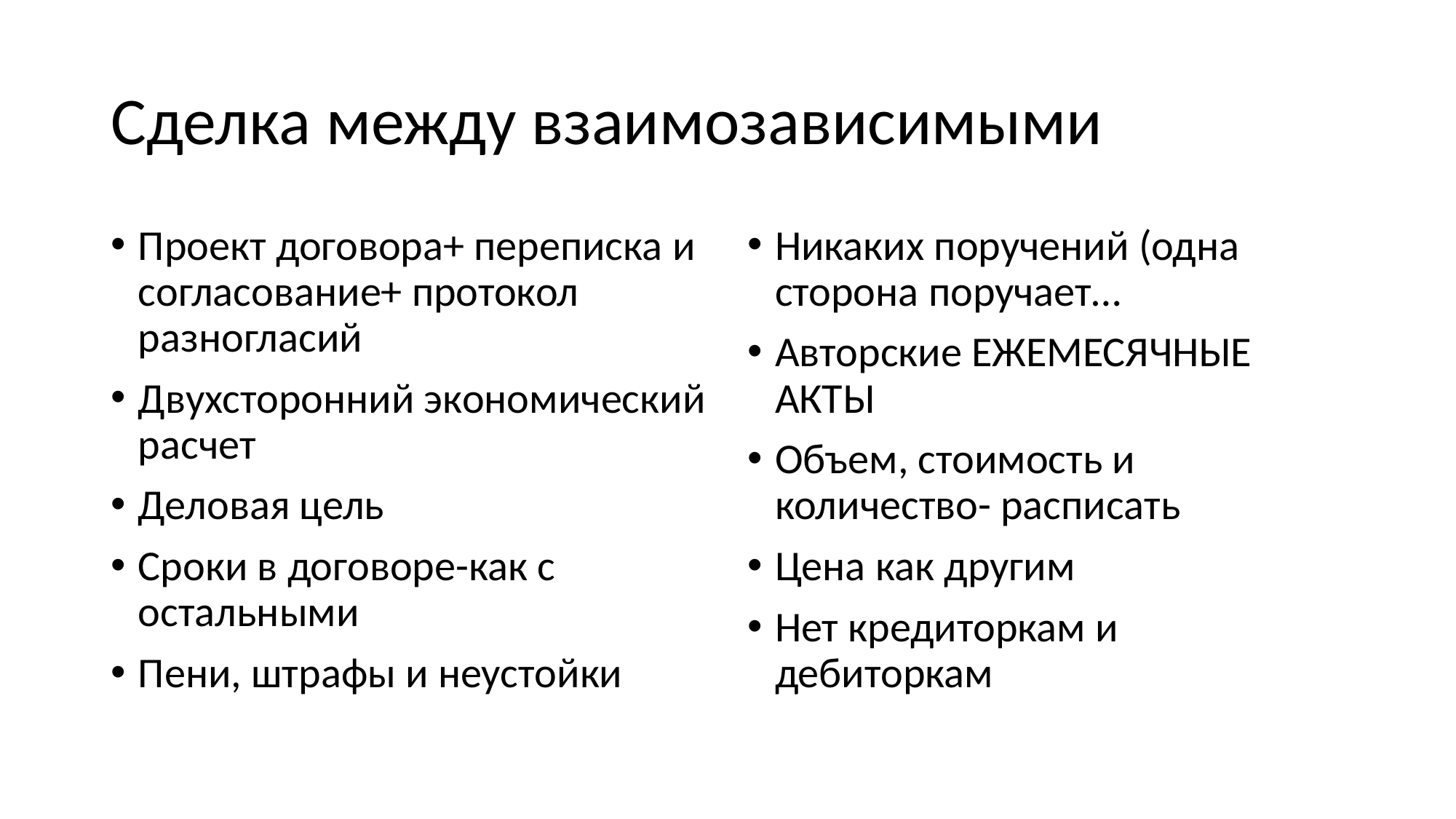

# Сделка между взаимозависимыми
Проект договора+ переписка и согласование+ протокол разногласий
Двухсторонний экономический расчет
Деловая цель
Сроки в договоре-как с остальными
Пени, штрафы и неустойки

Никаких поручений (одна сторона поручает…
Авторские ЕЖЕМЕСЯЧНЫЕ АКТЫ
Объем, стоимость и количество- расписать
Цена как другим
Нет кредиторкам и дебиторкам